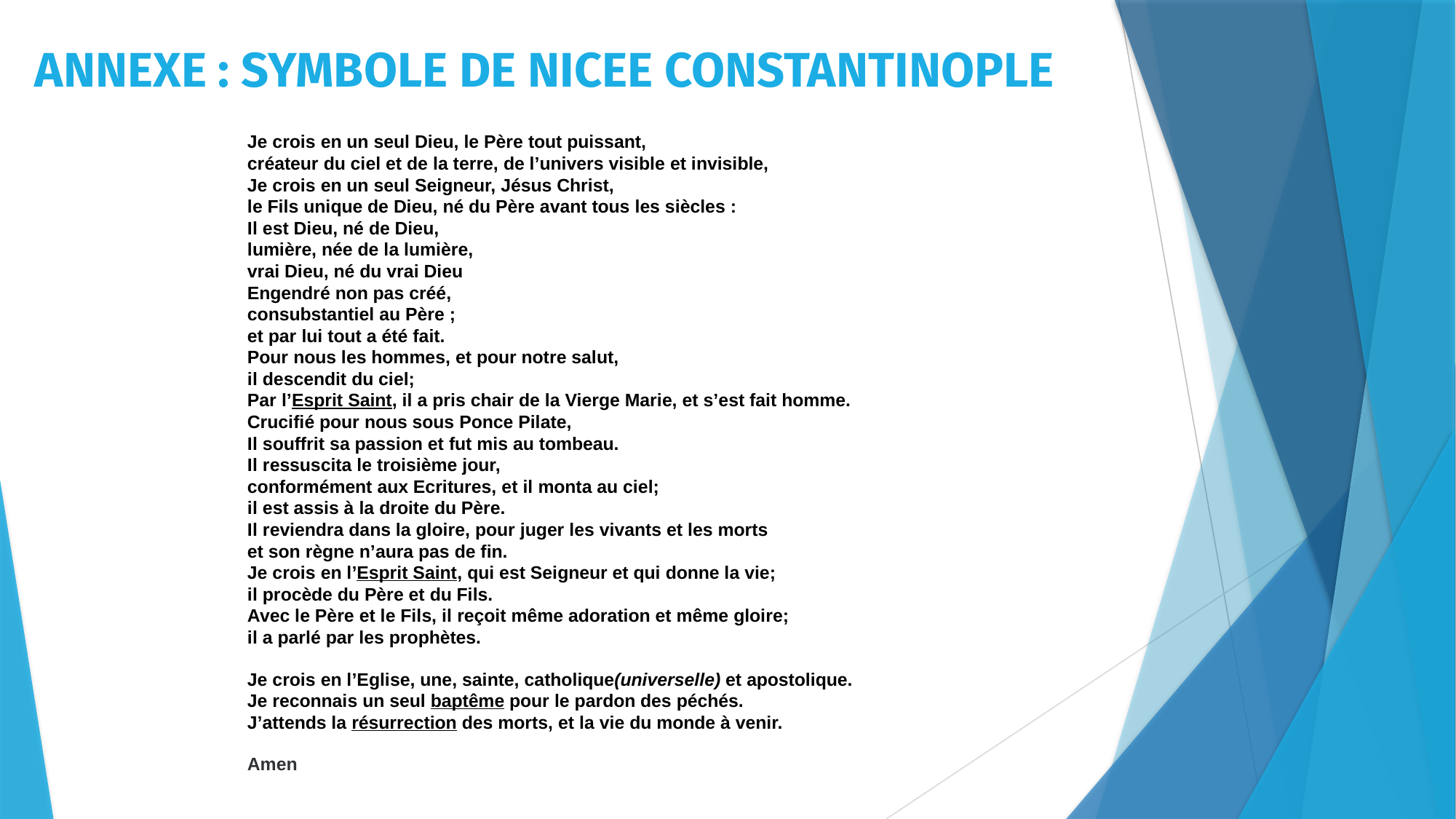

# ANNEXE : SYMBOLE DE NICEE CONSTANTINOPLE
Je crois en un seul Dieu, le Père tout puissant,
créateur du ciel et de la terre, de l’univers visible et invisible,
Je crois en un seul Seigneur, Jésus Christ,
le Fils unique de Dieu, né du Père avant tous les siècles :
Il est Dieu, né de Dieu,
lumière, née de la lumière,
vrai Dieu, né du vrai Dieu
Engendré non pas créé,
consubstantiel au Père ;
et par lui tout a été fait.
Pour nous les hommes, et pour notre salut,
il descendit du ciel;
Par l’Esprit Saint, il a pris chair de la Vierge Marie, et s’est fait homme.
Crucifié pour nous sous Ponce Pilate,
Il souffrit sa passion et fut mis au tombeau.
Il ressuscita le troisième jour,
conformément aux Ecritures, et il monta au ciel;
il est assis à la droite du Père.
Il reviendra dans la gloire, pour juger les vivants et les morts
et son règne n’aura pas de fin.
Je crois en l’Esprit Saint, qui est Seigneur et qui donne la vie;
il procède du Père et du Fils.
Avec le Père et le Fils, il reçoit même adoration et même gloire;
il a parlé par les prophètes.
Je crois en l’Eglise, une, sainte, catholique(universelle) et apostolique.
Je reconnais un seul baptême pour le pardon des péchés.
J’attends la résurrection des morts, et la vie du monde à venir.
Amen